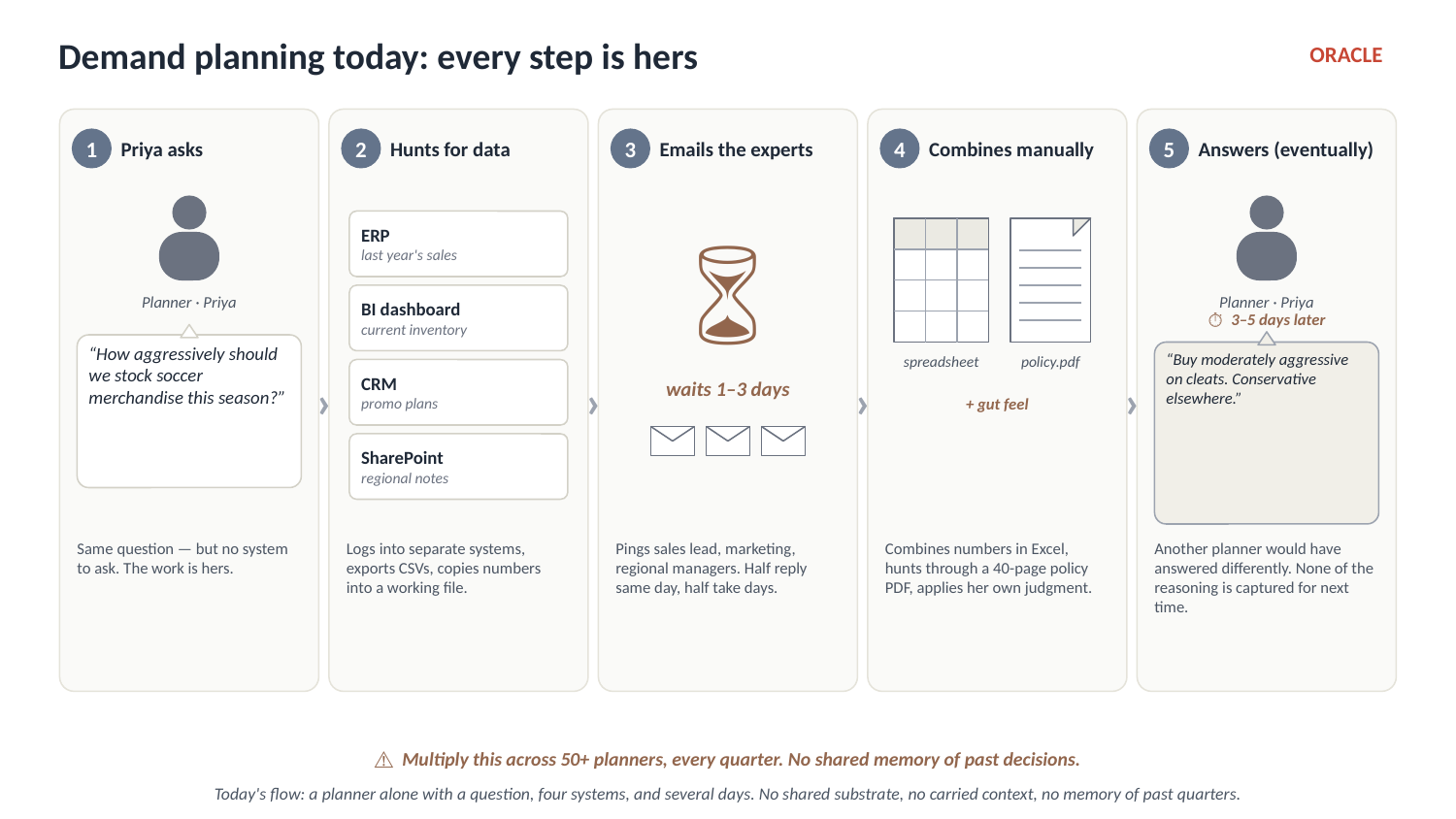

Demand planning today: every step is hers
ORACLE

Priya asks
Hunts for data
Emails the experts
Combines manually
Answers (eventually)

1

2

3

4

5

ERP
last year's sales
⌛

BI dashboard
current inventory
Planner · Priya
Planner · Priya
⏱  3–5 days later

“How aggressively should we stock soccer merchandise this season?”

spreadsheet
policy.pdf
“Buy moderately aggressive on cleats. Conservative elsewhere.”

CRM
promo plans
waits 1–3 days
›
›
›
›
+ gut feel

SharePoint
regional notes
Same question — but no system to ask. The work is hers.
Logs into separate systems, exports CSVs, copies numbers into a working file.
Pings sales lead, marketing, regional managers. Half reply same day, half take days.
Combines numbers in Excel, hunts through a 40-page policy PDF, applies her own judgment.
Another planner would have answered differently. None of the reasoning is captured for next time.
⚠  Multiply this across 50+ planners, every quarter. No shared memory of past decisions.
Today's flow: a planner alone with a question, four systems, and several days. No shared substrate, no carried context, no memory of past quarters.